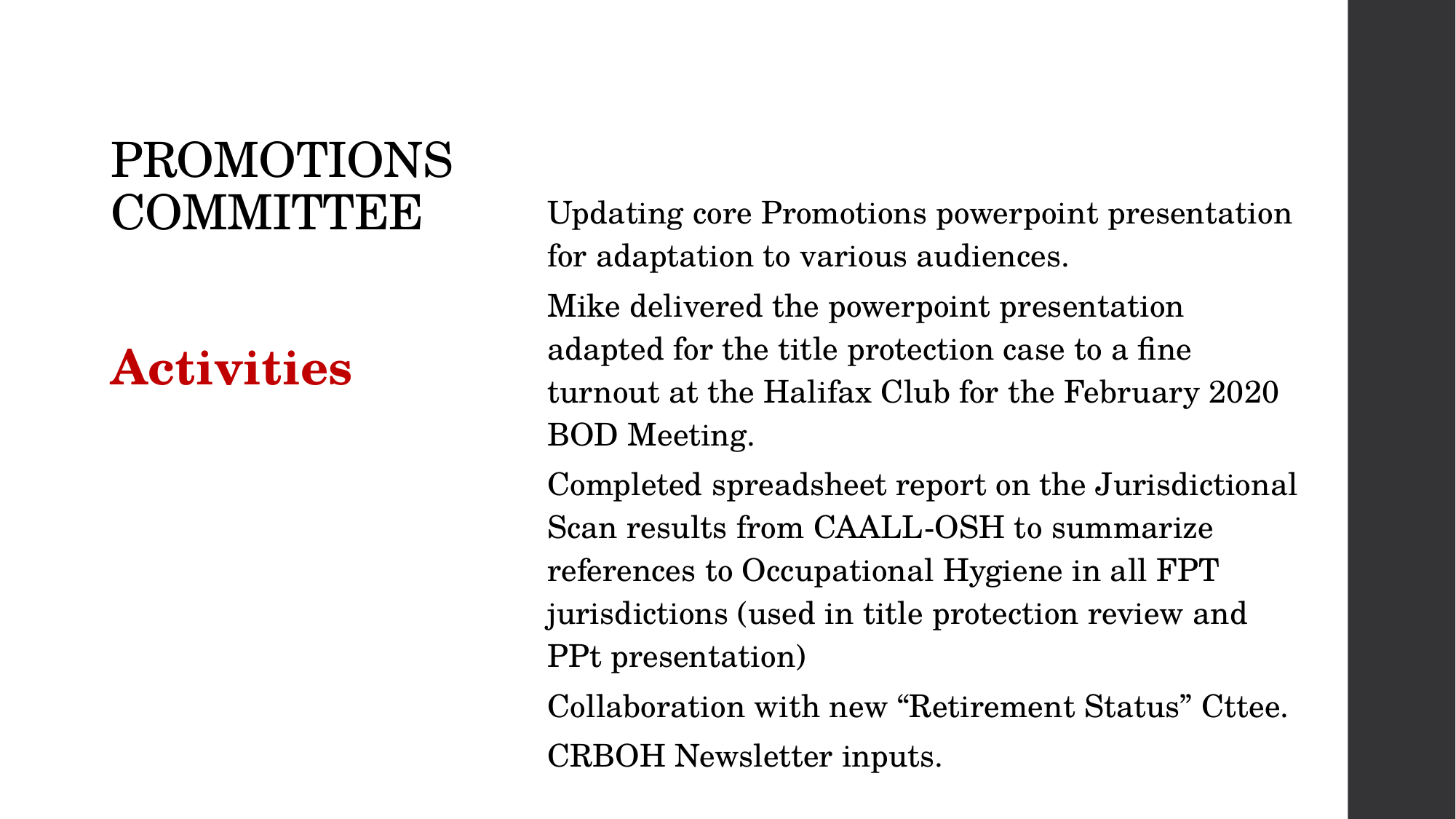

# PROMOTIONS COMMITTEE
Updating core Promotions powerpoint presentation for adaptation to various audiences.
Mike delivered the powerpoint presentation adapted for the title protection case to a fine turnout at the Halifax Club for the February 2020 BOD Meeting.
Completed spreadsheet report on the Jurisdictional Scan results from CAALL-OSH to summarize references to Occupational Hygiene in all FPT jurisdictions (used in title protection review and PPt presentation)
Collaboration with new “Retirement Status” Cttee.
CRBOH Newsletter inputs.

Activities